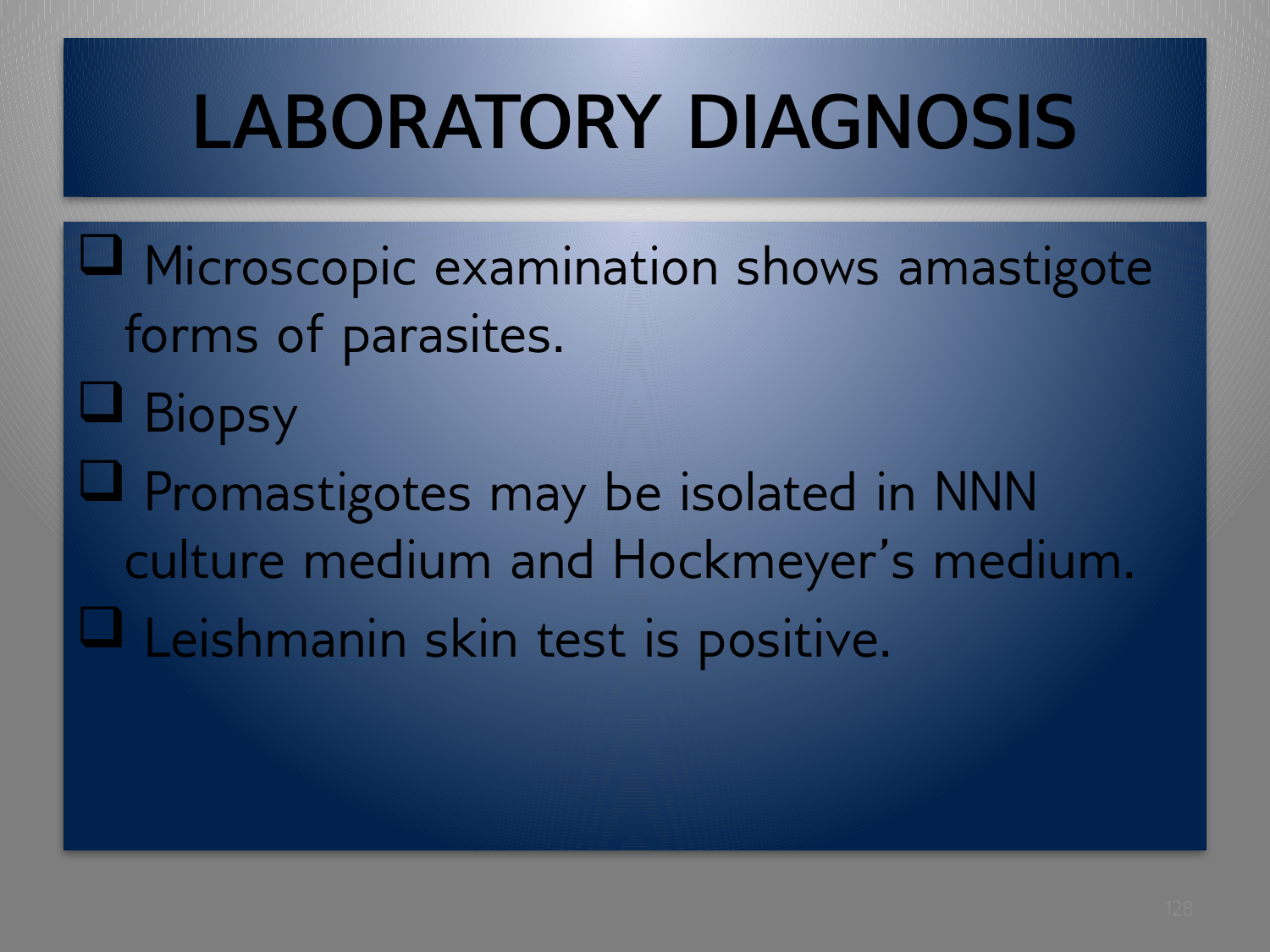

# LABORATORY DIAGNOSIS
 Microscopic examination shows amastigote forms of parasites.
 Biopsy
 Promastigotes may be isolated in NNN culture medium and Hockmeyer’s medium.
 Leishmanin skin test is positive.
128